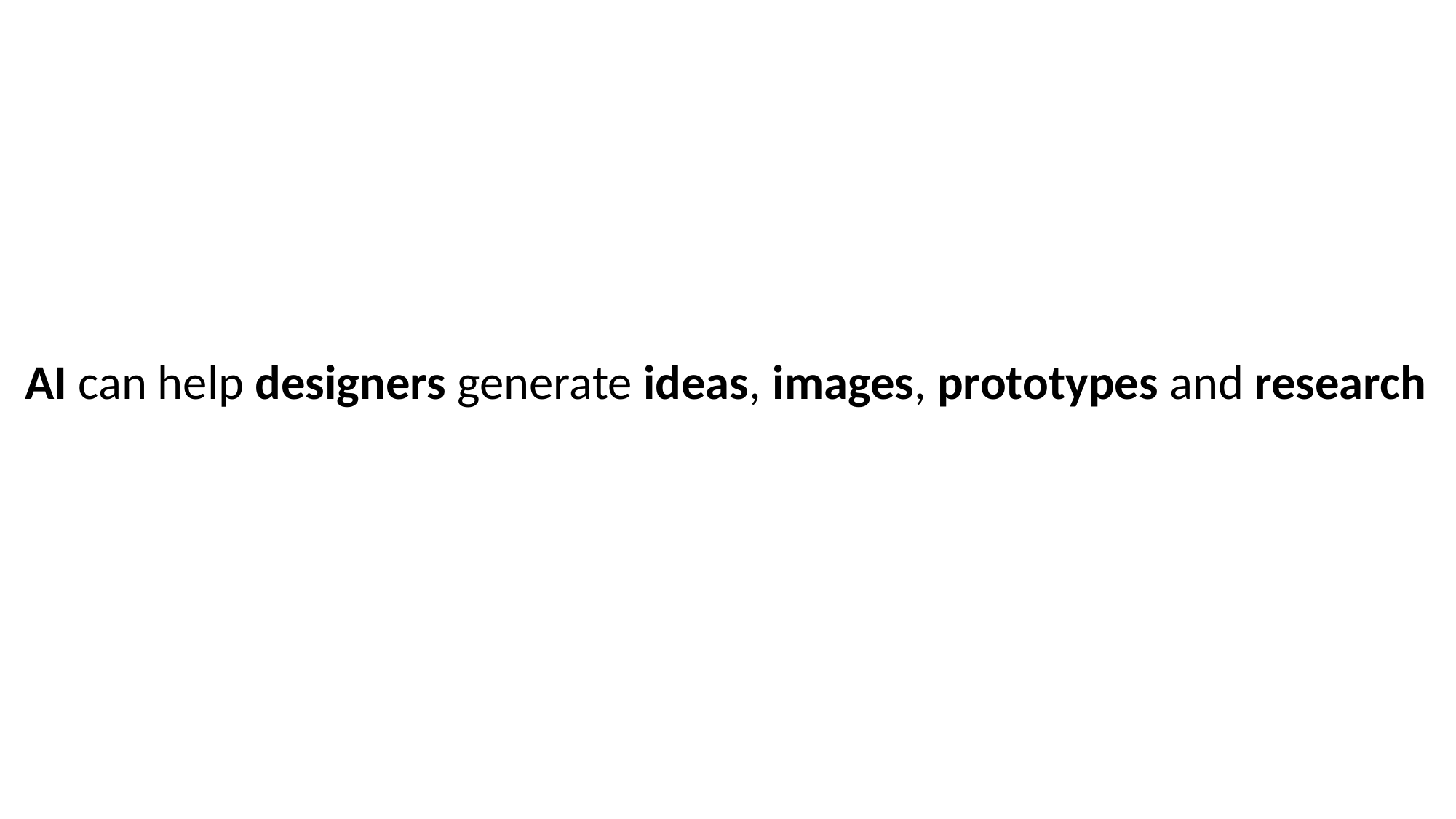

AI can help designers generate ideas, images, prototypes and research